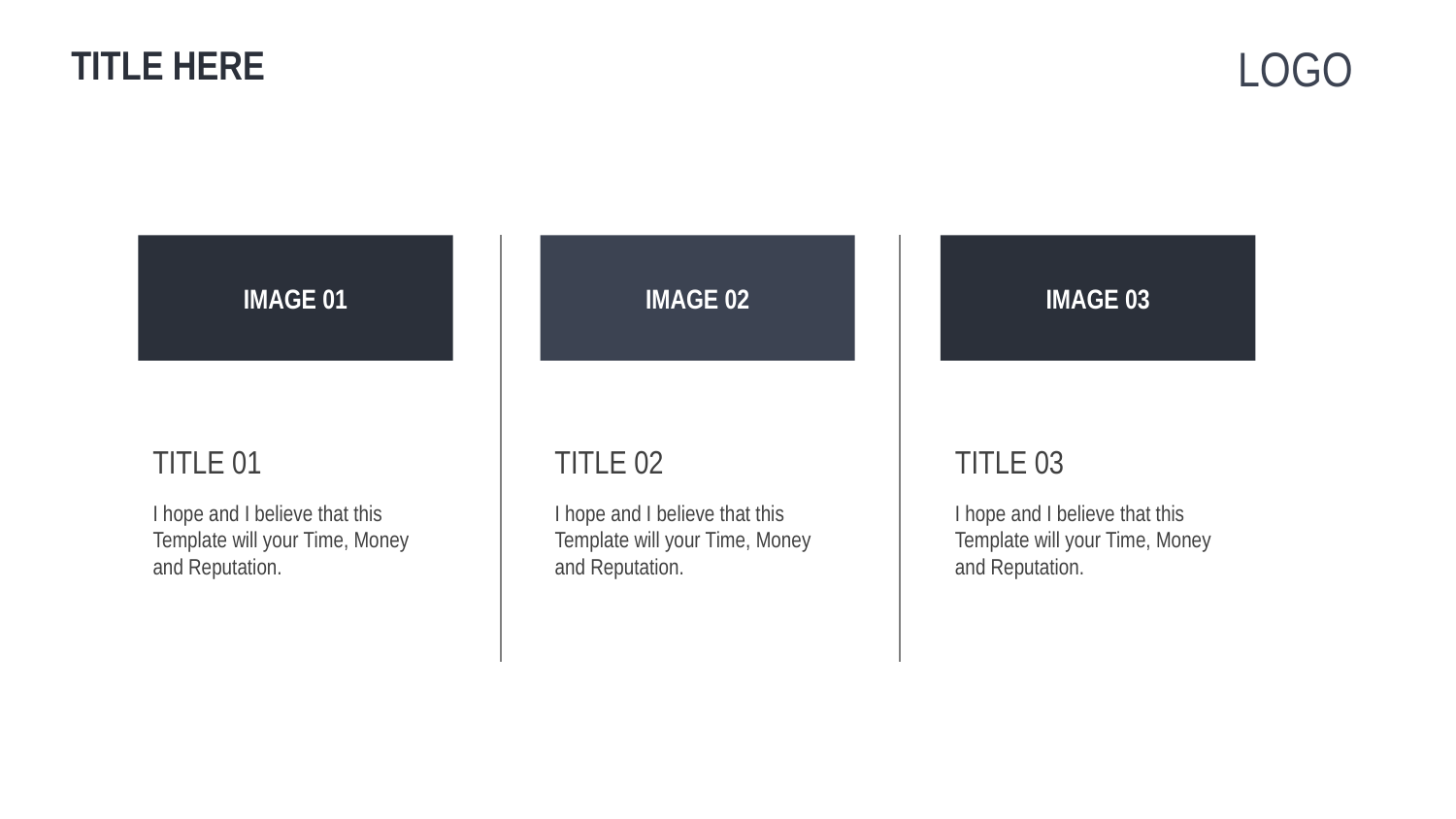

LOGO
TITLE HERE
IMAGE 01
IMAGE 02
IMAGE 03
TITLE 01
I hope and I believe that this Template will your Time, Money and Reputation.
TITLE 02
I hope and I believe that this Template will your Time, Money and Reputation.
TITLE 03
I hope and I believe that this Template will your Time, Money and Reputation.